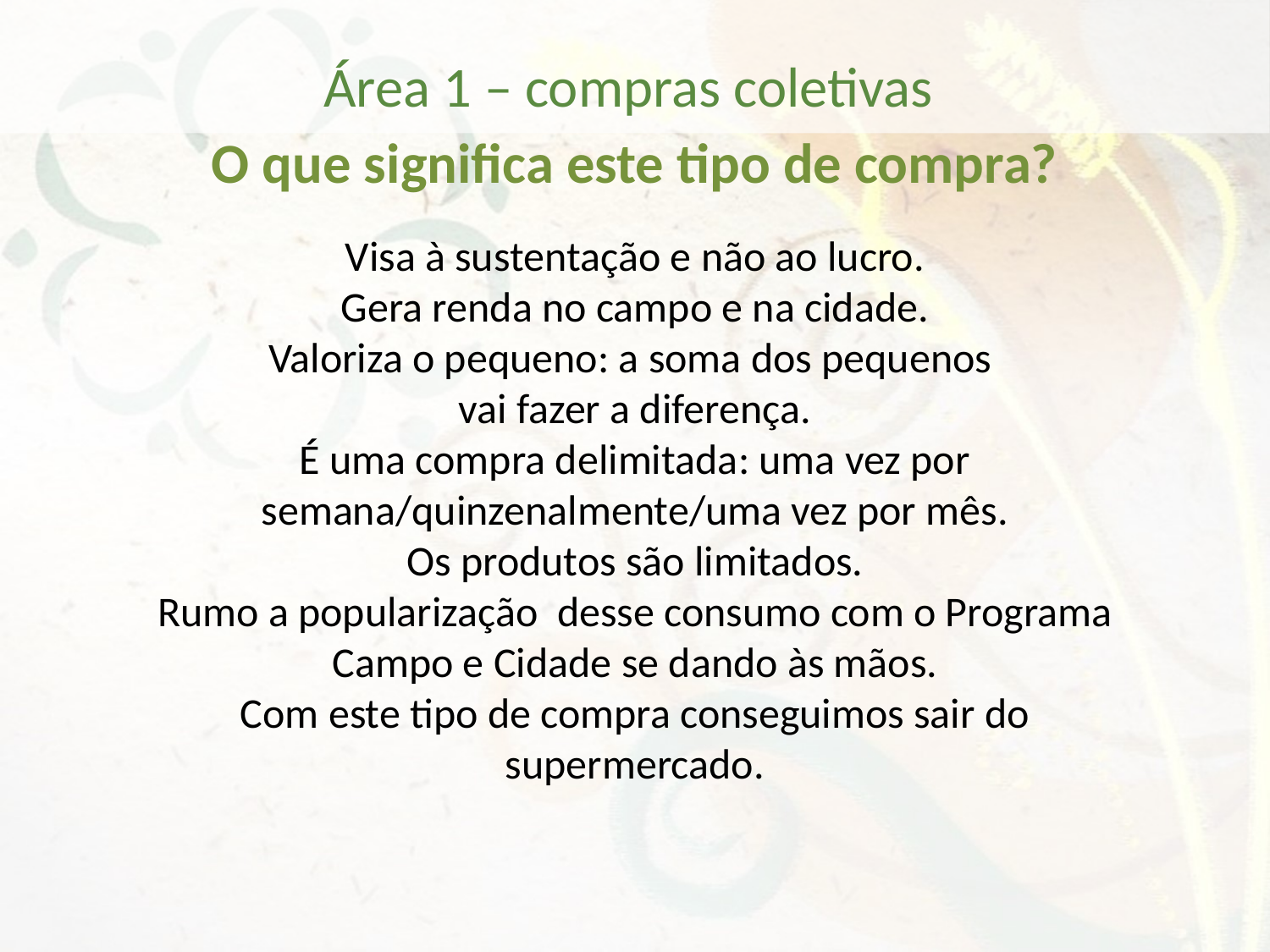

Área 1 – compras coletivas
O que significa este tipo de compra?

Visa à sustentação e não ao lucro.
Gera renda no campo e na cidade.
Valoriza o pequeno: a soma dos pequenos
vai fazer a diferença.
É uma compra delimitada: uma vez por semana/quinzenalmente/uma vez por mês.
Os produtos são limitados.
Rumo a popularização  desse consumo com o Programa Campo e Cidade se dando às mãos.
Com este tipo de compra conseguimos sair do supermercado.